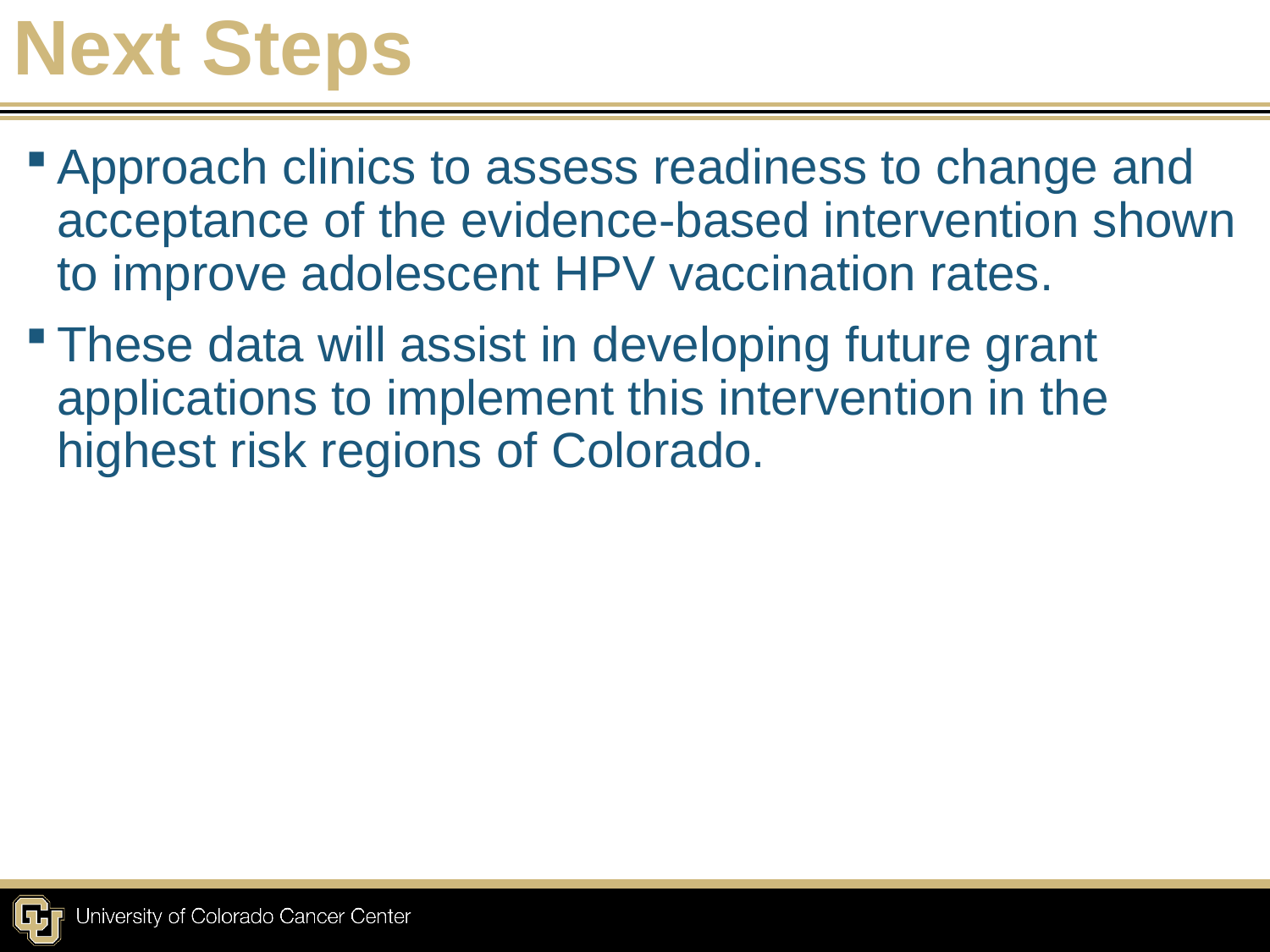

# Next Steps
Approach clinics to assess readiness to change and acceptance of the evidence-based intervention shown to improve adolescent HPV vaccination rates.
These data will assist in developing future grant applications to implement this intervention in the highest risk regions of Colorado.